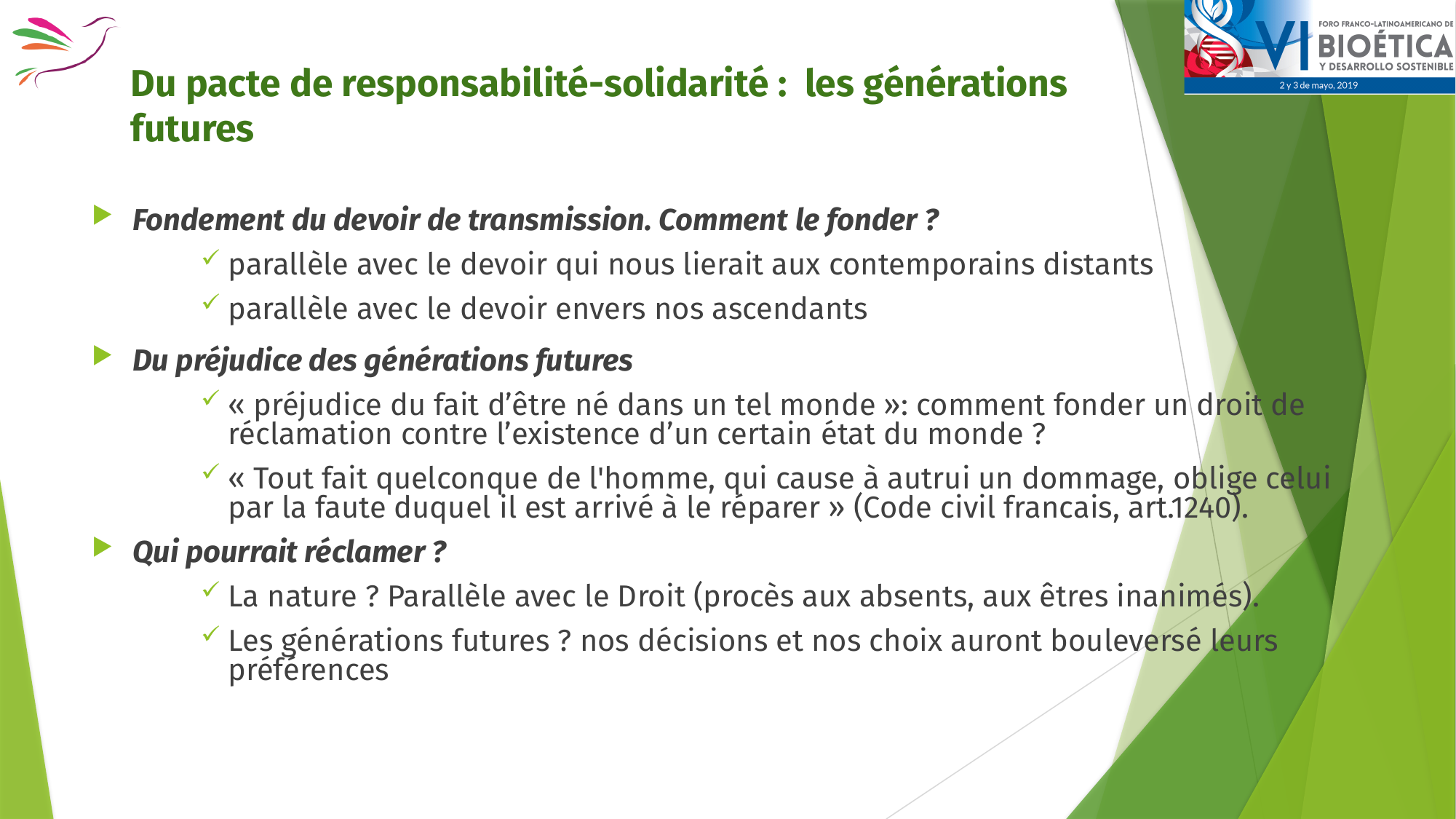

# Du pacte de responsabilité-solidarité :  les générations futures
Fondement du devoir de transmission. Comment le fonder ?
parallèle avec le devoir qui nous lierait aux contemporains distants
parallèle avec le devoir envers nos ascendants
Du préjudice des générations futures
« préjudice du fait d’être né dans un tel monde »: comment fonder un droit de réclamation contre l’existence d’un certain état du monde ?
« Tout fait quelconque de l'homme, qui cause à autrui un dommage, oblige celui par la faute duquel il est arrivé à le réparer » (Code civil francais, art.1240).
Qui pourrait réclamer ?
La nature ? Parallèle avec le Droit (procès aux absents, aux êtres inanimés).
Les générations futures ? nos décisions et nos choix auront bouleversé leurs préférences